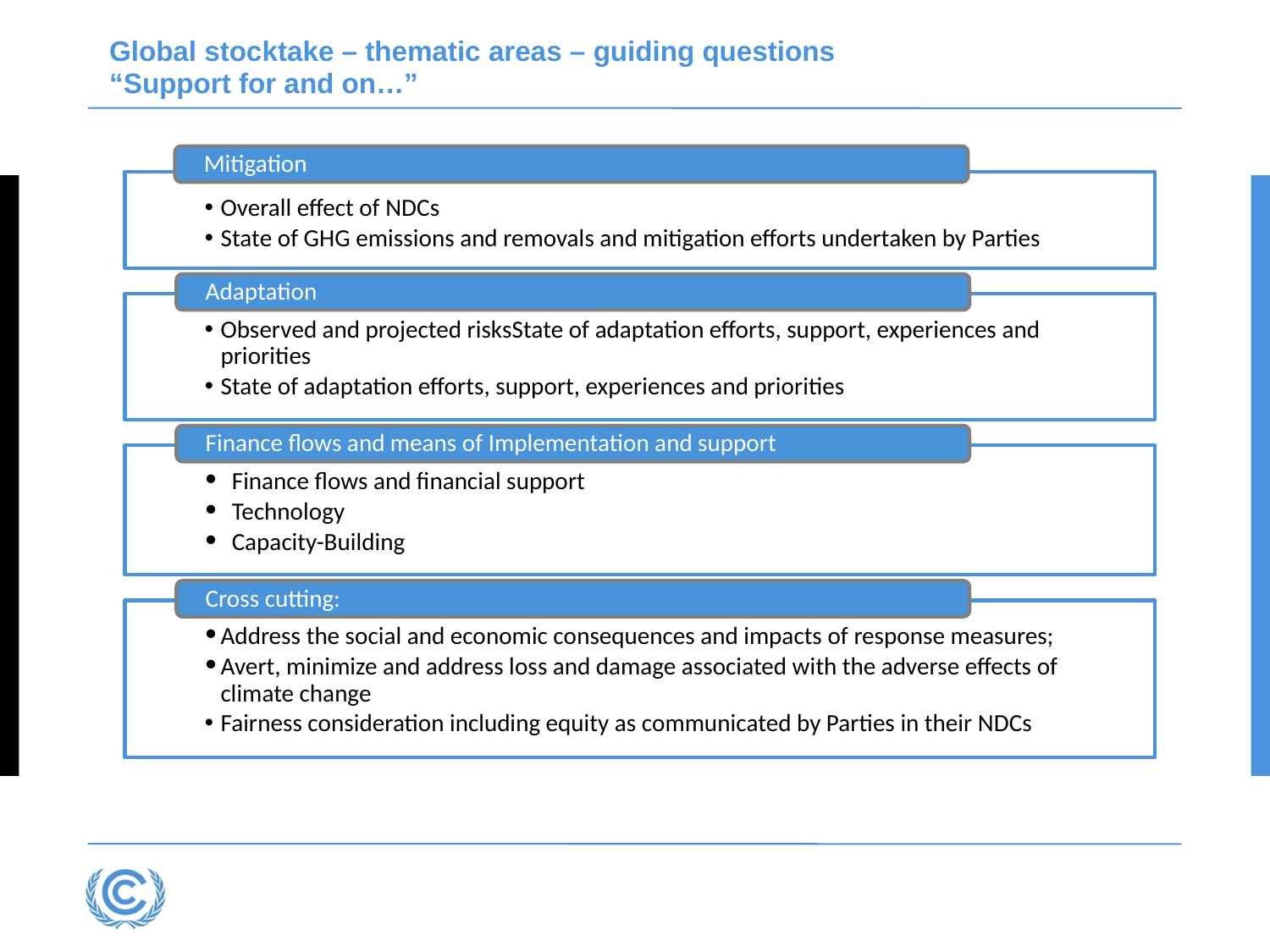

Global stocktake – thematic areas – guiding questions
“Support for and on…”

Mitigation

Overall effect of NDCs
State of GHG emissions and removals and mitigation efforts undertaken by Parties

Adaptation

Observed and projected risksState of adaptation efforts, support, experiences and priorities
State of adaptation efforts, support, experiences and priorities

Finance flows and means of Implementation and support

  Finance flows and financial support
  Technology
  Capacity-Building

Cross cutting:

Address the social and economic consequences and impacts of response measures;
Avert, minimize and address loss and damage associated with the adverse effects of climate change
Fairness consideration including equity as communicated by Parties in their NDCs